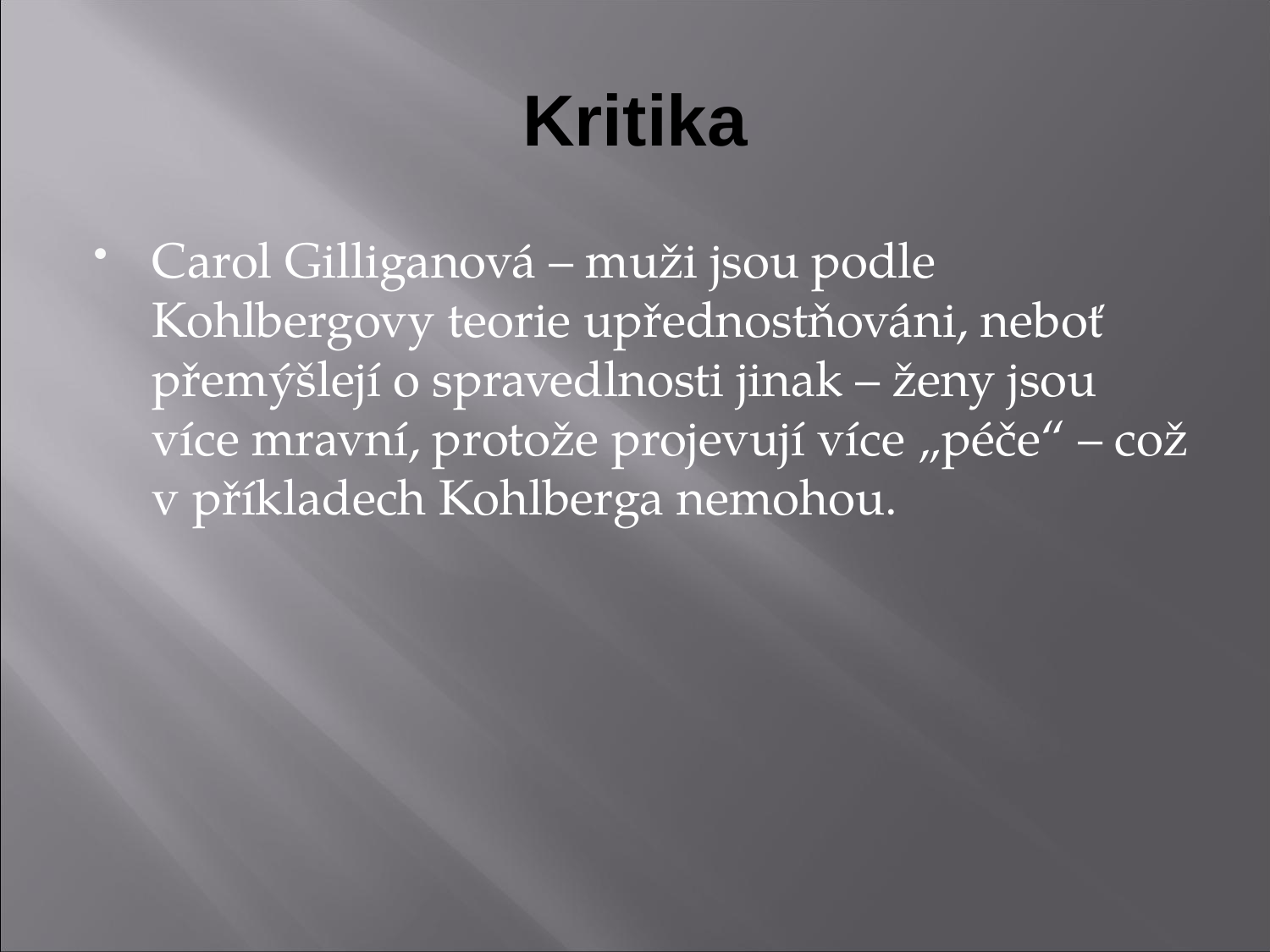

# Kritika
Carol Gilliganová – muži jsou podle Kohlbergovy teorie upřednostňováni, neboť přemýšlejí o spravedlnosti jinak – ženy jsou více mravní, protože projevují více „péče“ – což v příkladech Kohlberga nemohou.